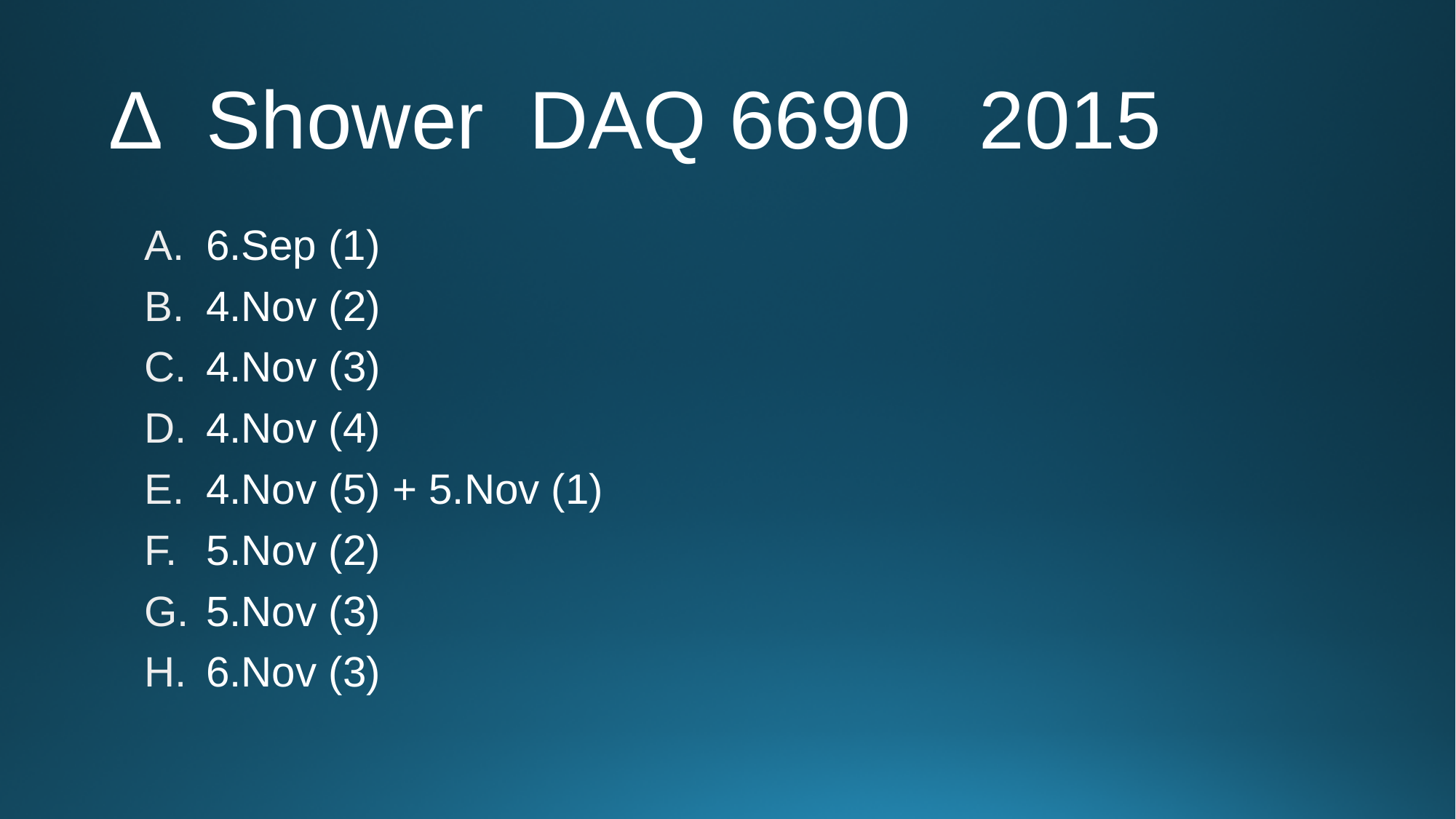

# ∆  Shower  DAQ 6690   2015
6.Sep (1)
4.Nov (2)
4.Nov (3)
4.Nov (4)
4.Nov (5) + 5.Nov (1)
5.Nov (2)
5.Nov (3)
6.Nov (3)